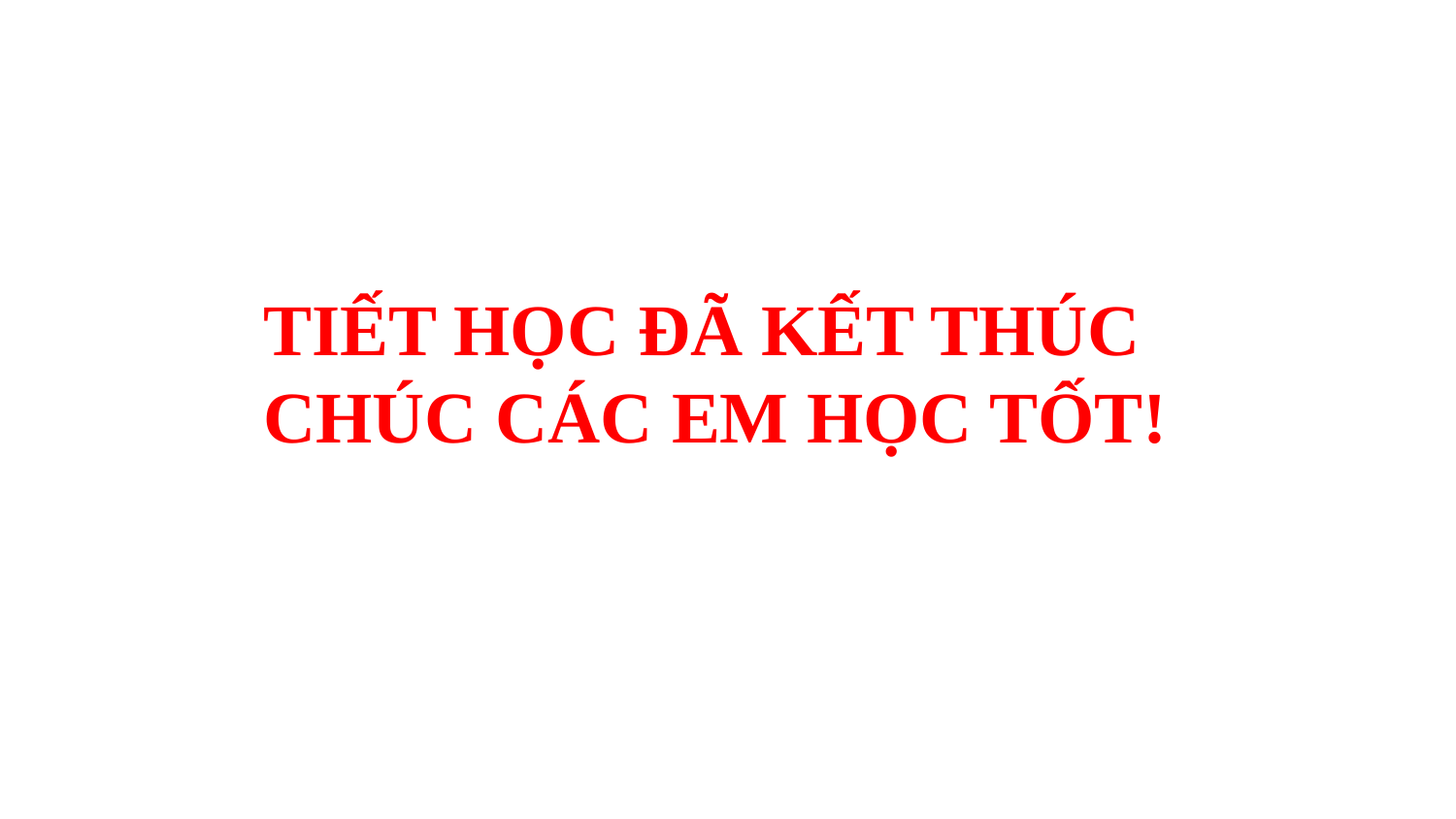

TIẾT HỌC ĐÃ KẾT THÚC
   CHÚC CÁC EM HỌC TỐT!